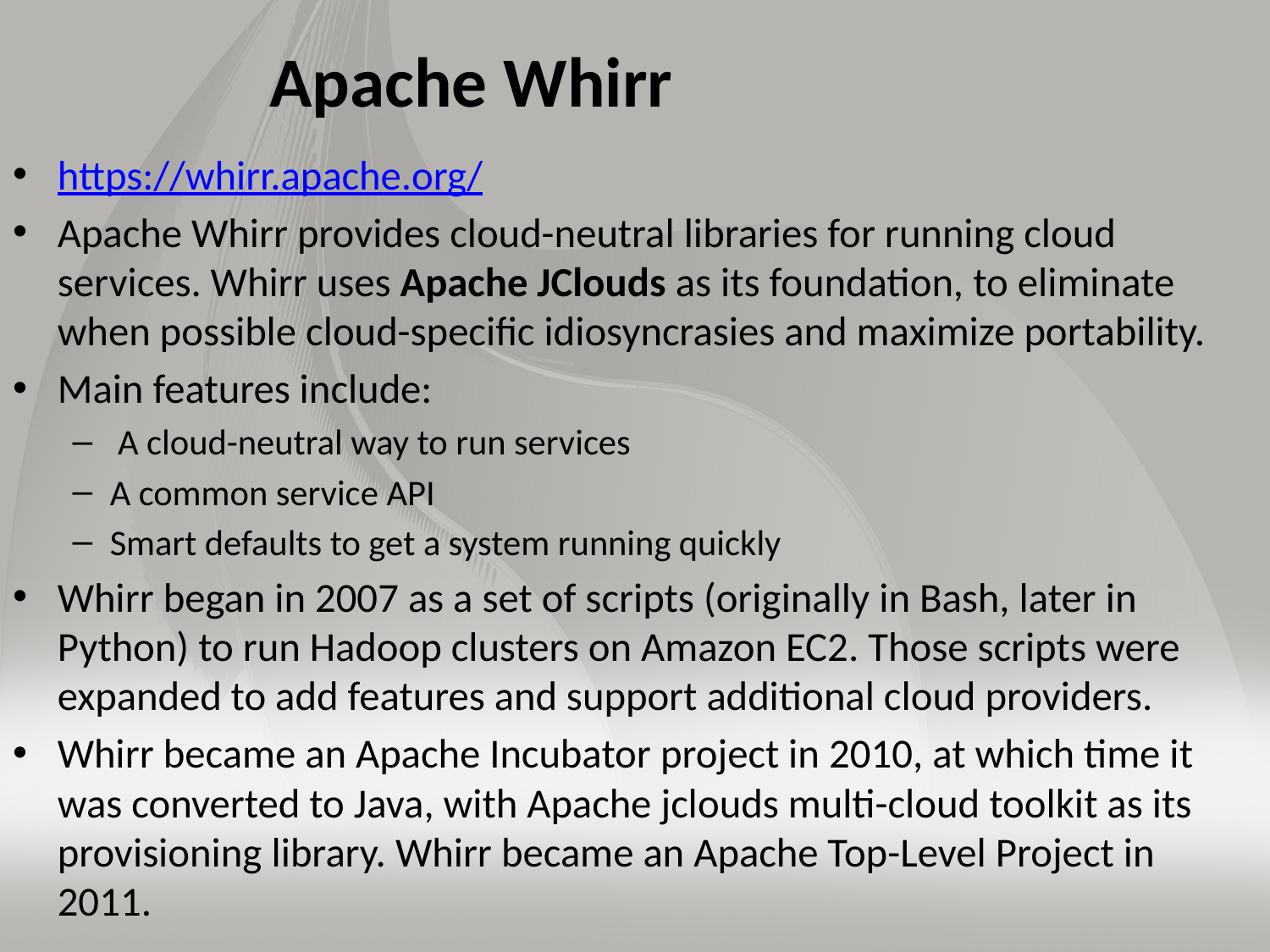

# Apache Whirr
https://whirr.apache.org/
Apache Whirr provides cloud-neutral libraries for running cloud services. Whirr uses Apache JClouds as its foundation, to eliminate when possible cloud-specific idiosyncrasies and maximize portability.
Main features include:
 A cloud-neutral way to run services
A common service API
Smart defaults to get a system running quickly
Whirr began in 2007 as a set of scripts (originally in Bash, later in Python) to run Hadoop clusters on Amazon EC2. Those scripts were expanded to add features and support additional cloud providers.
Whirr became an Apache Incubator project in 2010, at which time it was converted to Java, with Apache jclouds multi-cloud toolkit as its provisioning library. Whirr became an Apache Top-Level Project in 2011.